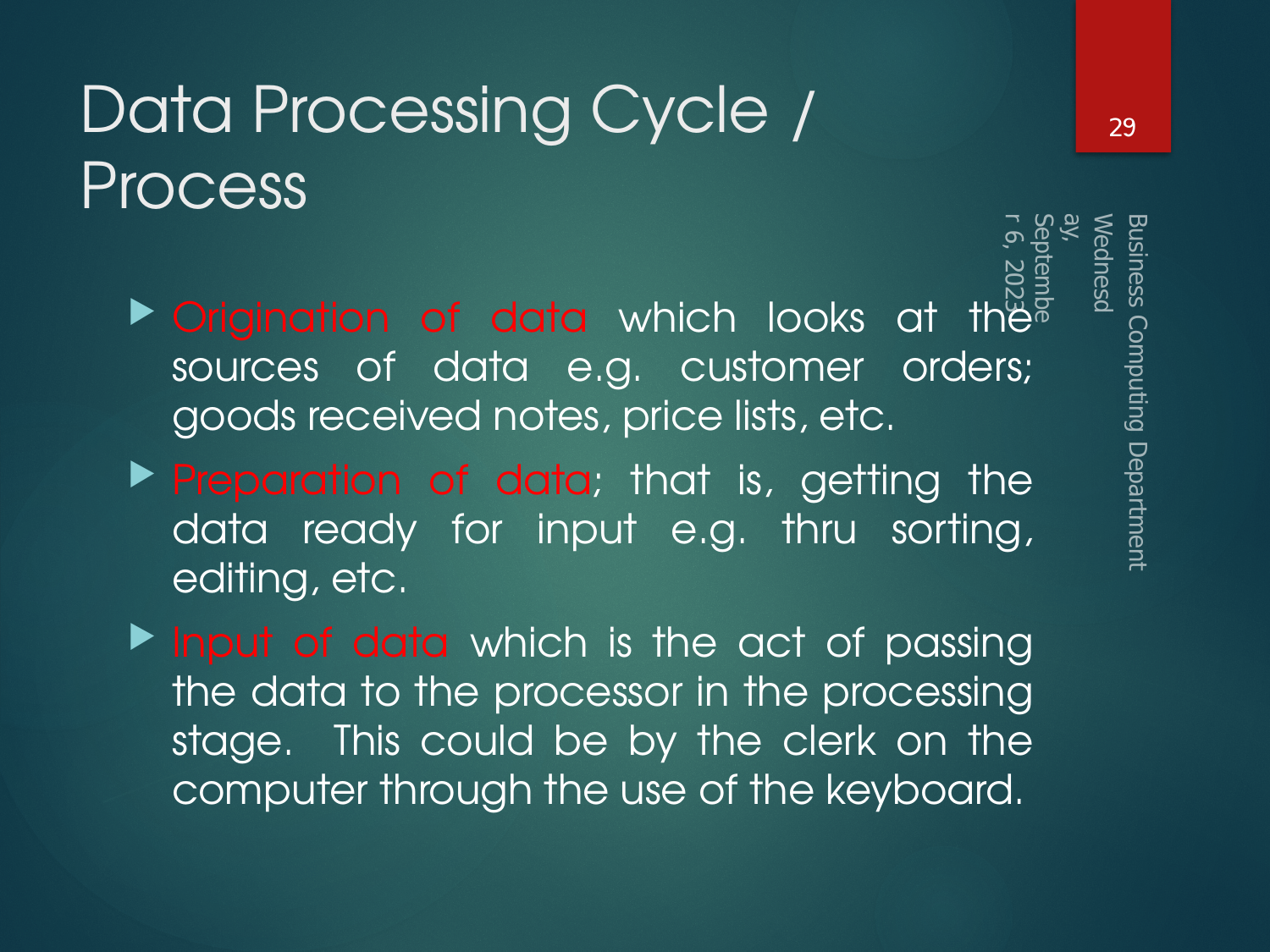

29
# Data Processing Cycle / Process
Wednesday, September 6, 2023
Origination of data which looks at the sources of data e.g. customer orders; goods received notes, price lists, etc.
Preparation of data; that is, getting the data ready for input e.g. thru sorting, editing, etc.
Input of data which is the act of passing the data to the processor in the processing stage.  This could be by the clerk on the computer through the use of the keyboard.

Business Computing Department